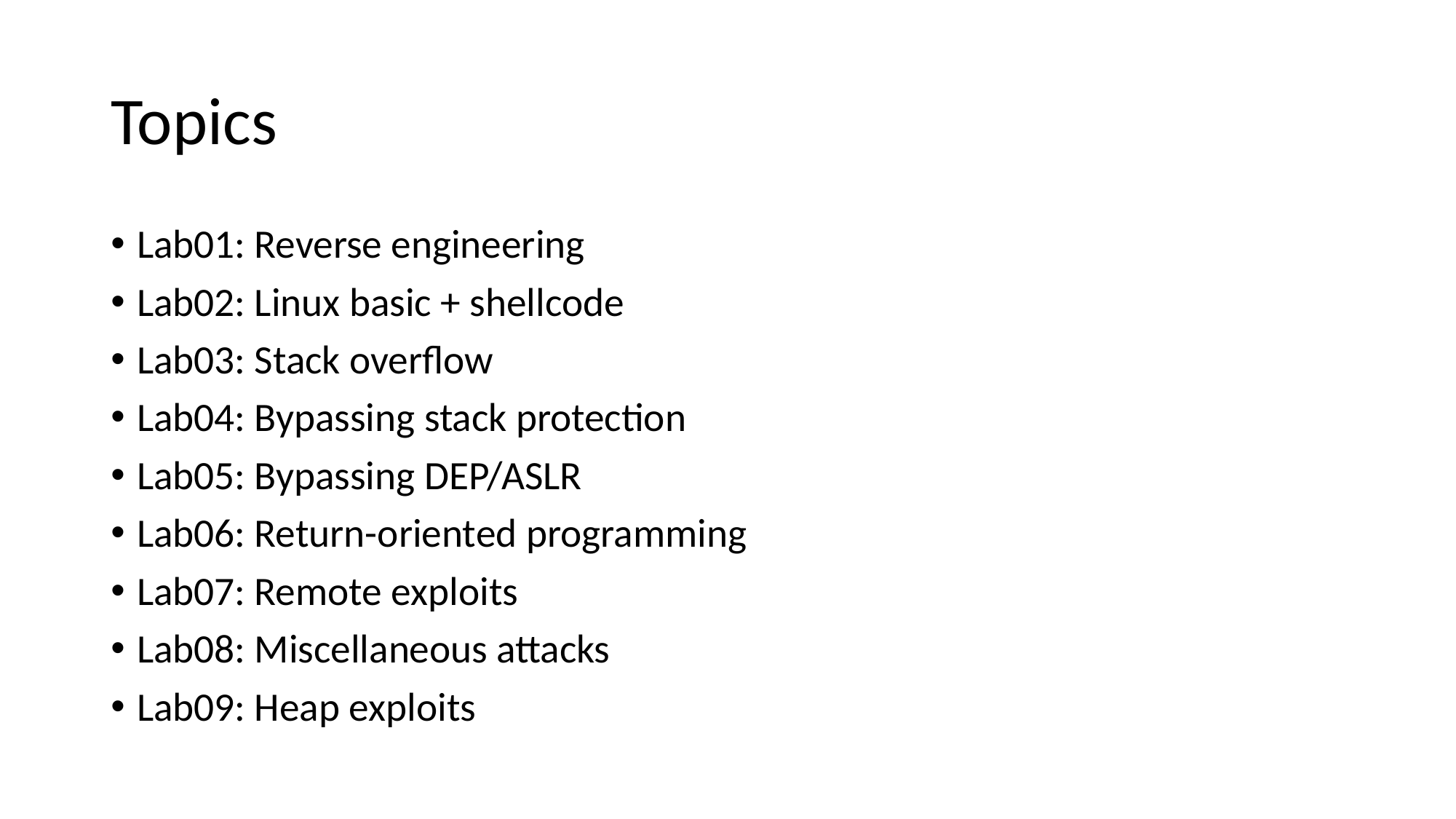

# Topics
Lab01: Reverse engineering
Lab02: Linux basic + shellcode
Lab03: Stack overflow
Lab04: Bypassing stack protection
Lab05: Bypassing DEP/ASLR
Lab06: Return-oriented programming
Lab07: Remote exploits
Lab08: Miscellaneous attacks
Lab09: Heap exploits